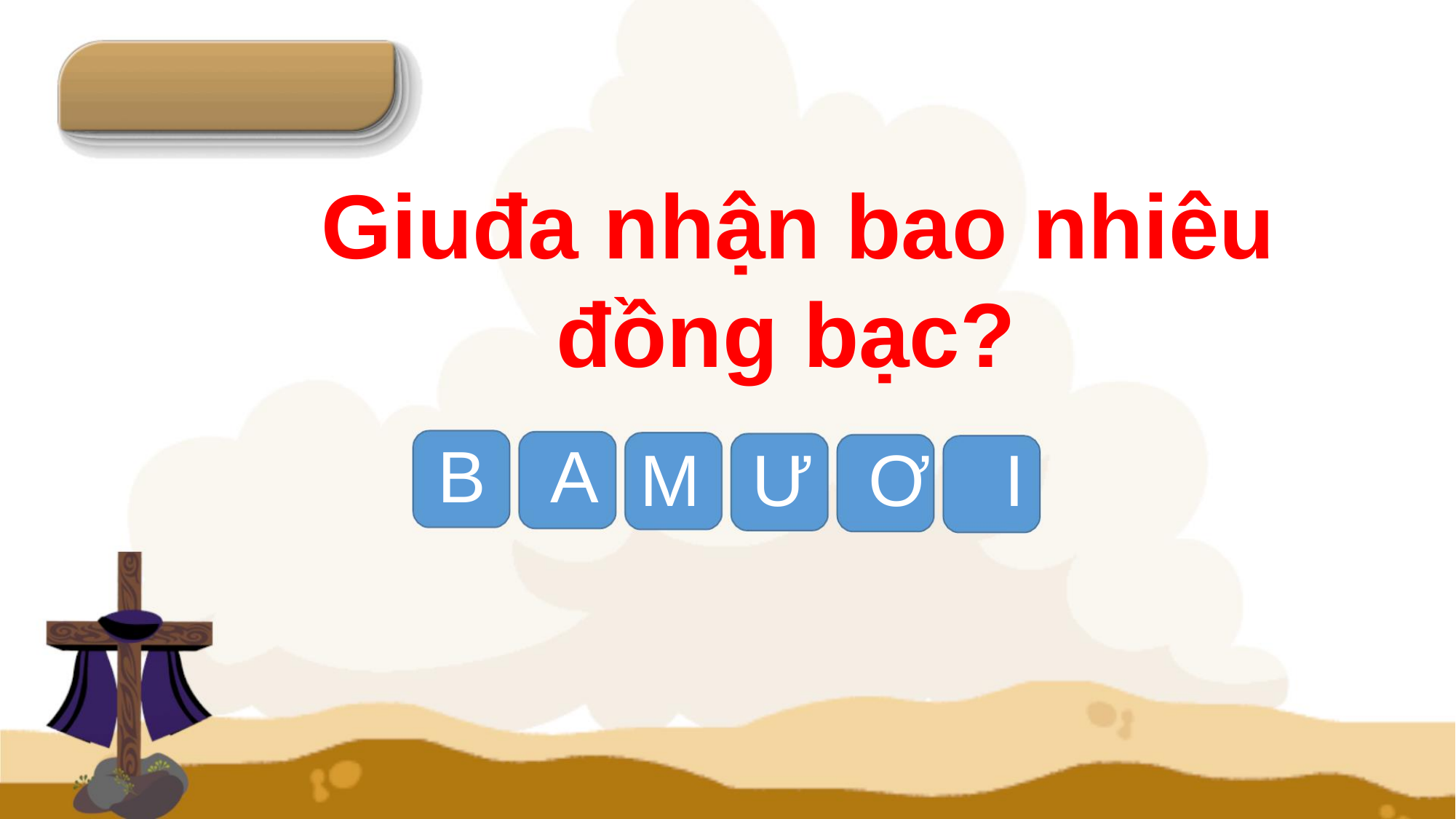

Giuđa nhận bao nhiêu
đồng bạc?
B A
M Ư Ơ I